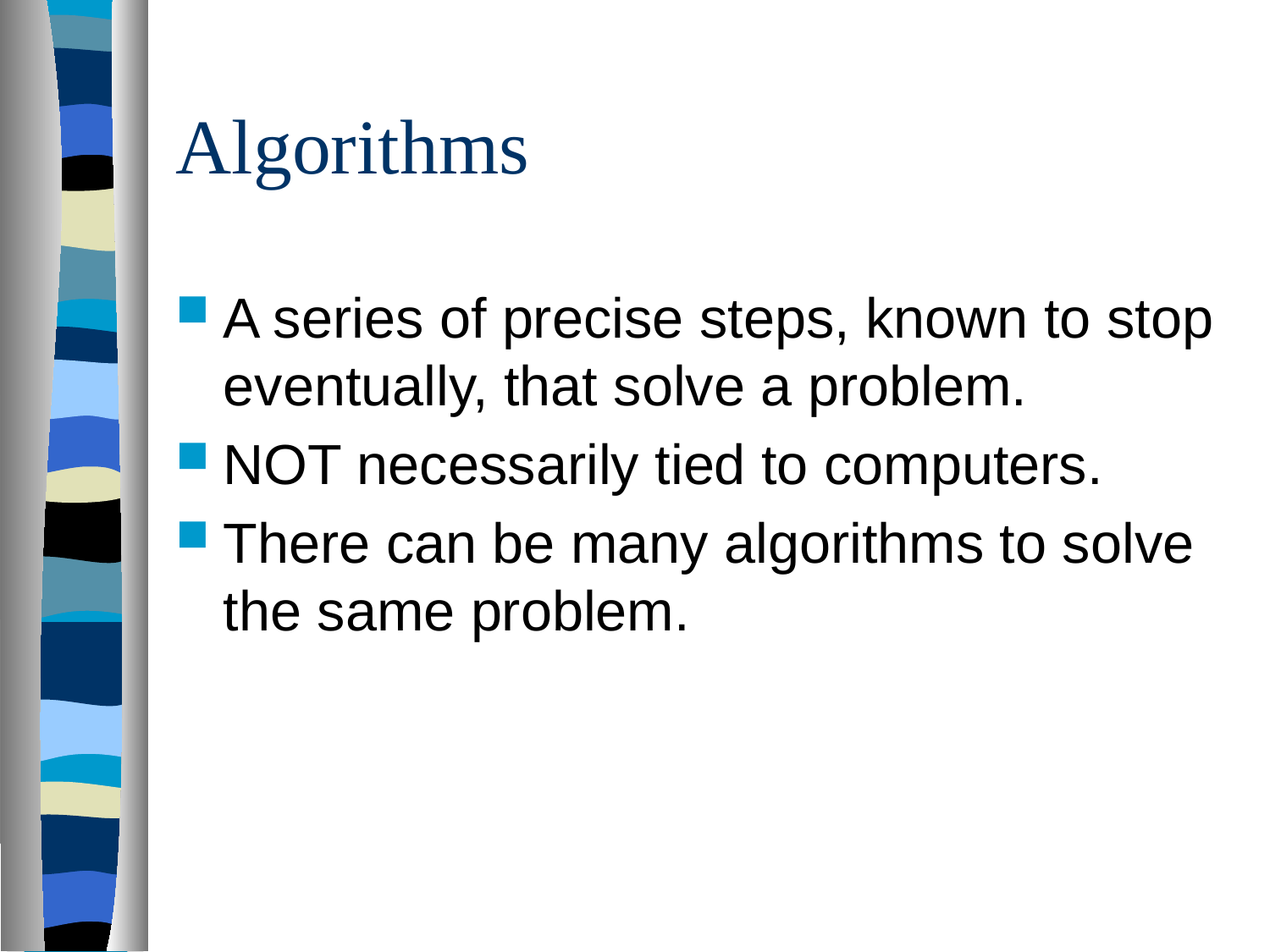

# Algorithms
A series of precise steps, known to stop eventually, that solve a problem.
NOT necessarily tied to computers.
There can be many algorithms to solve the same problem.